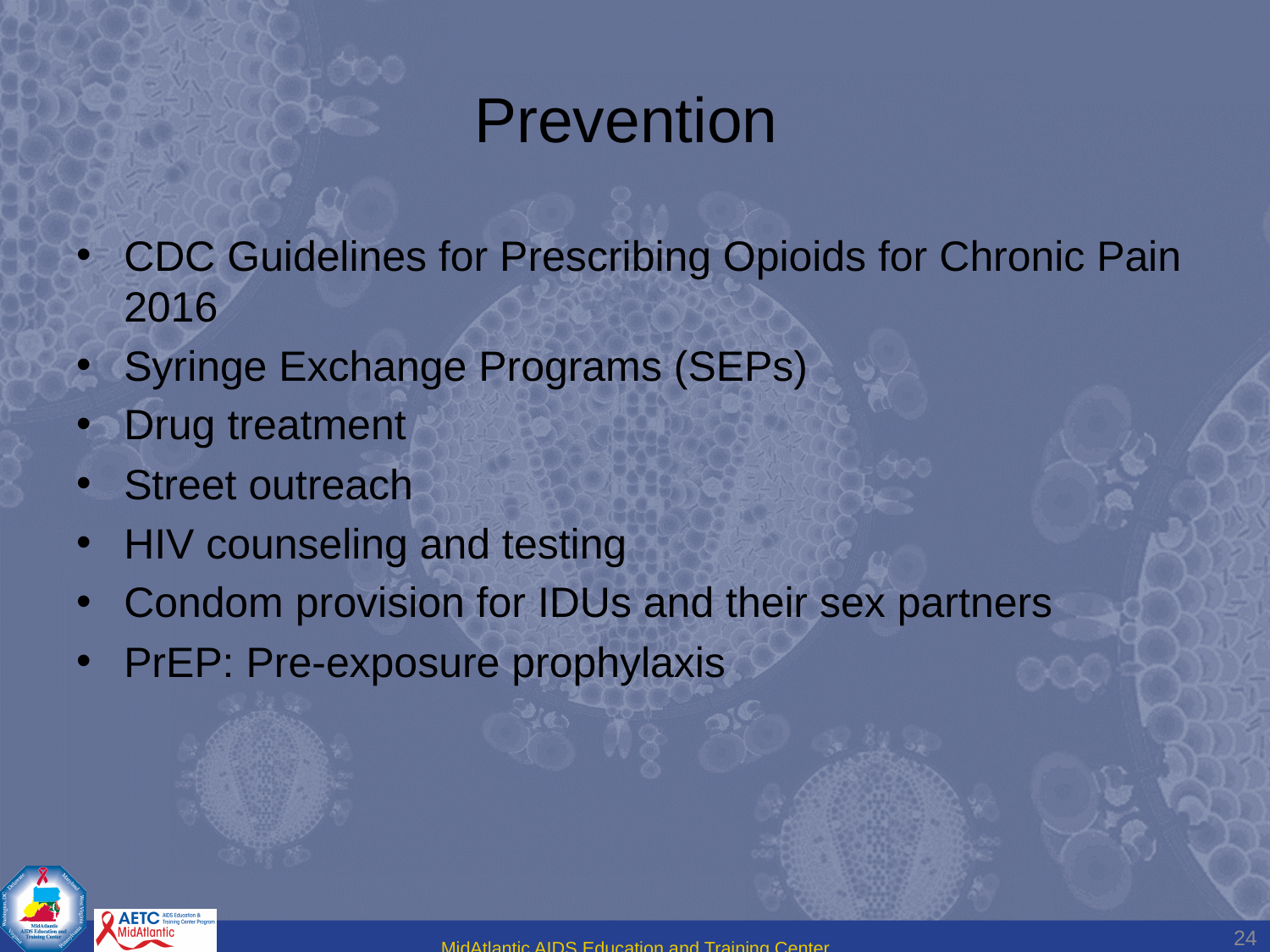

# Prevention
CDC Guidelines for Prescribing Opioids for Chronic Pain 2016
Syringe Exchange Programs (SEPs)
Drug treatment
Street outreach
HIV counseling and testing
Condom provision for IDUs and their sex partners
PrEP: Pre-exposure prophylaxis

24